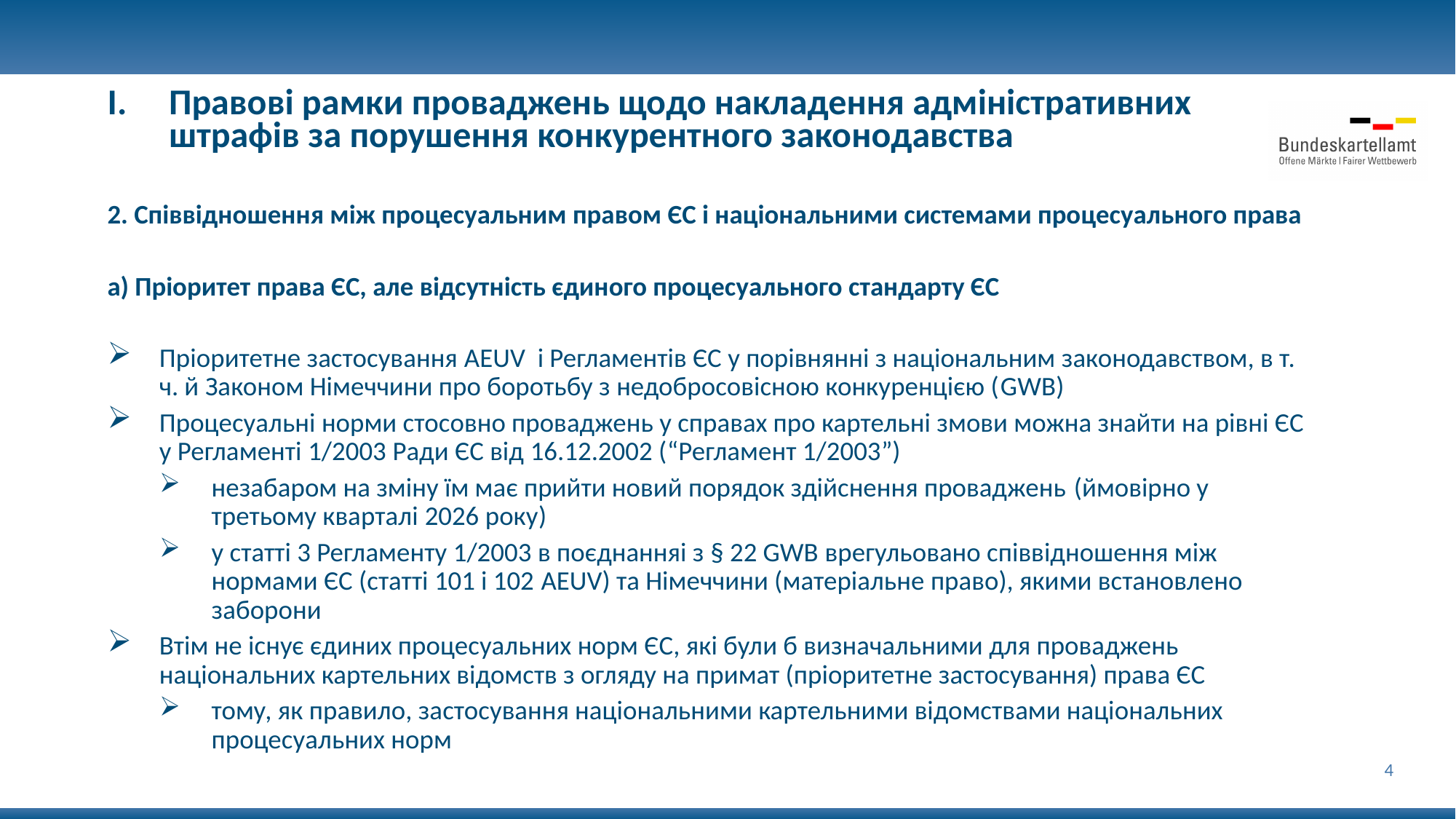

Правові рамки проваджень щодо накладення адміністративних  штрафів за порушення конкурентного законодавства
2. Співвідношення між процесуальним правом ЄС і національними системами процесуального права

a) Пріоритет права ЄС, але відсутність єдиного процесуального стандарту ЄС

Пріоритетне застосування AEUV  і Регламентів ЄС у порівнянні з національним законодавством, в т. ч. й Законом Німеччини про боротьбу з недобросовісною конкуренцією (GWB)
Процесуальні норми стосовно проваджень у справах про картельні змови можна знайти на рівні ЄС у Регламенті 1/2003 Ради ЄС від 16.12.2002 (“Регламент 1/2003”)
незабаром на зміну їм має прийти новий порядок здійснення проваджень (ймовірно у третьому кварталі 2026 року)
у статті 3 Регламенту 1/2003 в поєднанняі з § 22 GWB врегульовано співвідношення між нормами ЄС (статті 101 і 102 AEUV) та Німеччини (матеріальне право), якими встановлено заборони
Втім не існує єдиних процесуальних норм ЄС, які були б визначальними для проваджень національних картельних відомств з огляду на примат (пріоритетне застосування) права ЄС
тому, як правило, застосування національними картельними відомствами національних процесуальних норм